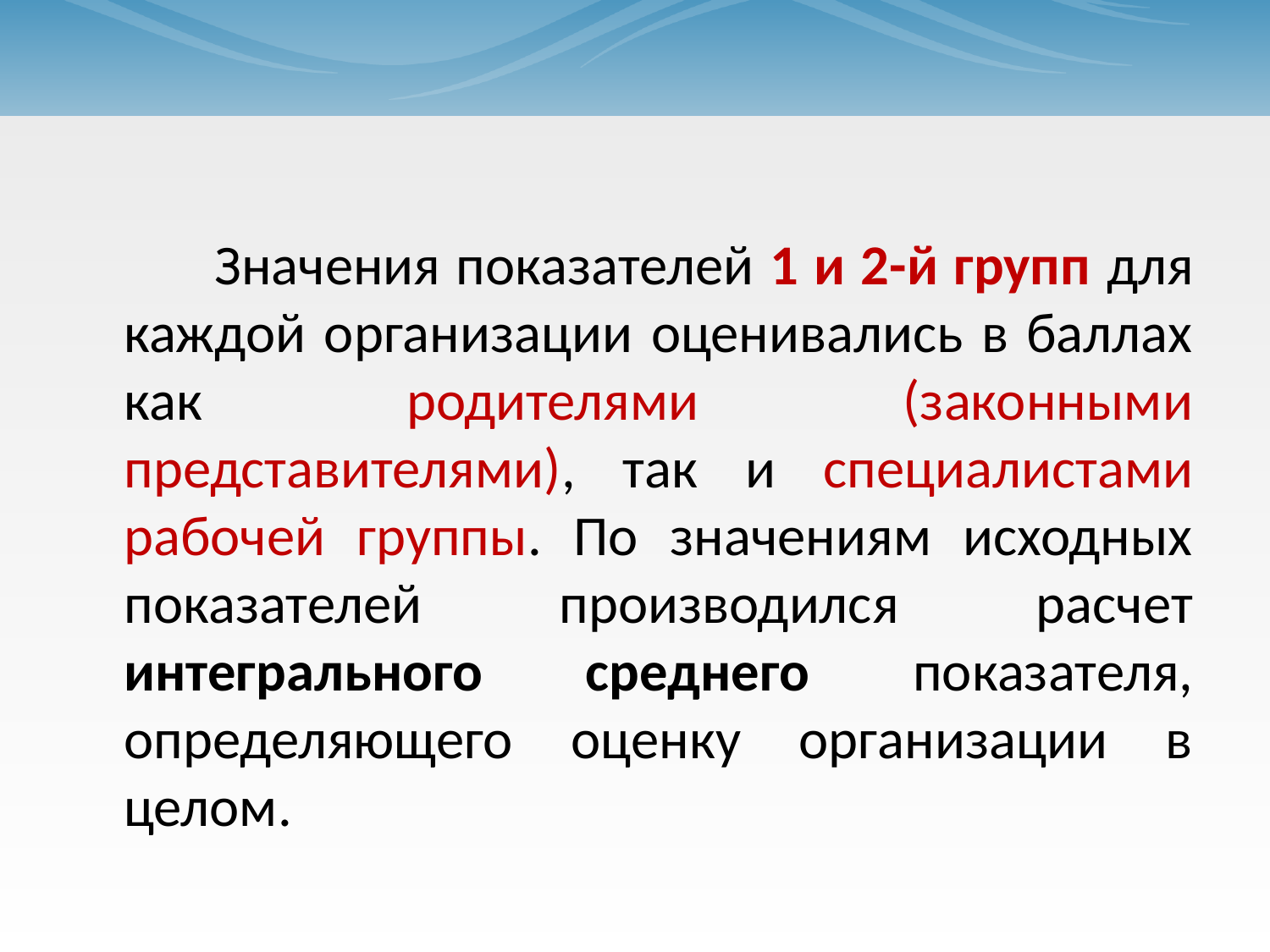

#
         Значения показателей 1 и 2-й групп для каждой организации оценивались в баллах как родителями (законными представителями), так и специалистами рабочей группы. По значениям исходных показателей производился расчет интегрального среднего показателя, определяющего оценку организации в целом.